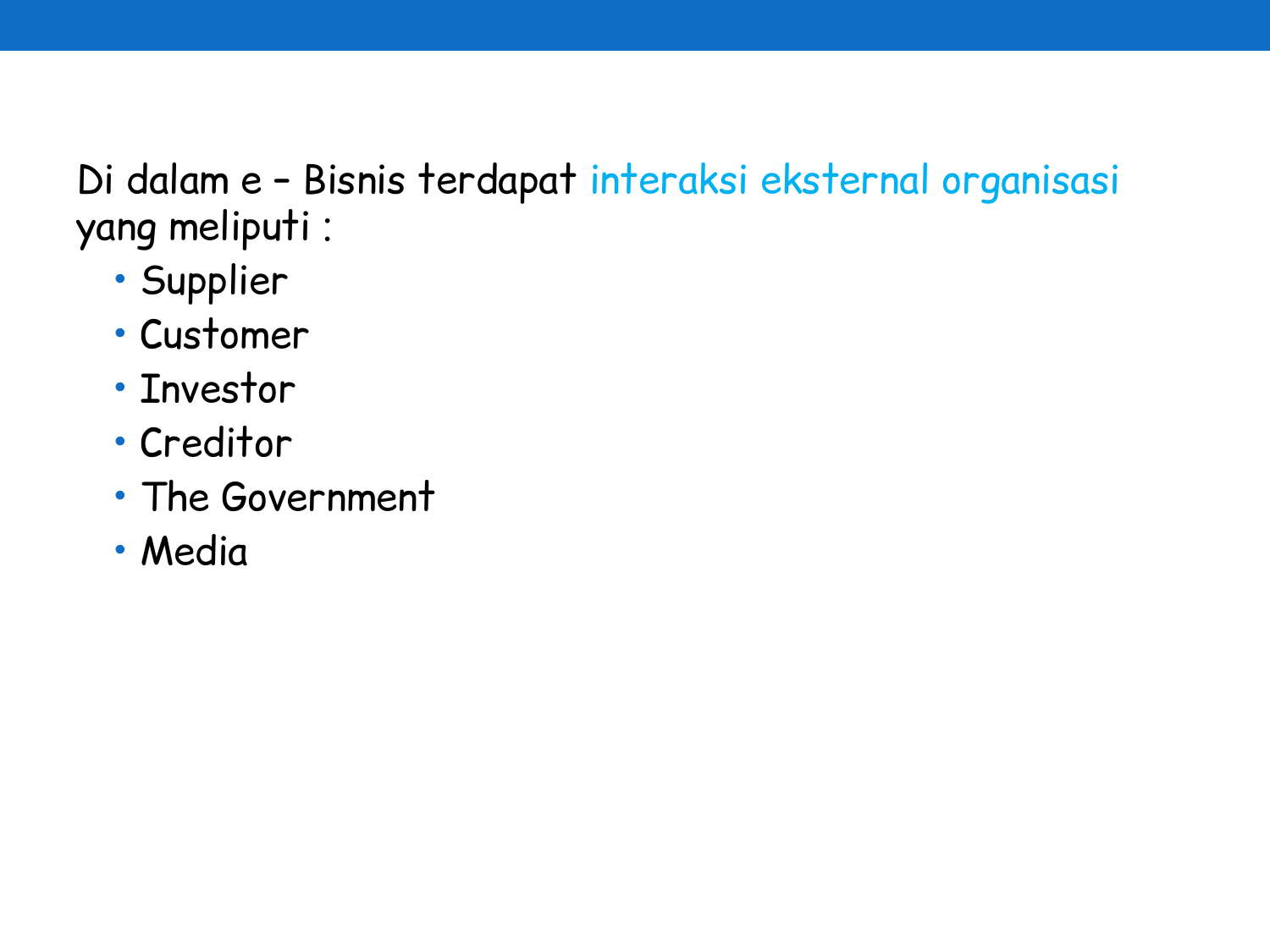

Di dalam e – Bisnis terdapat interaksi eksternal organisasi yang meliputi :
Supplier
Customer
Investor
Creditor
The Government
Media